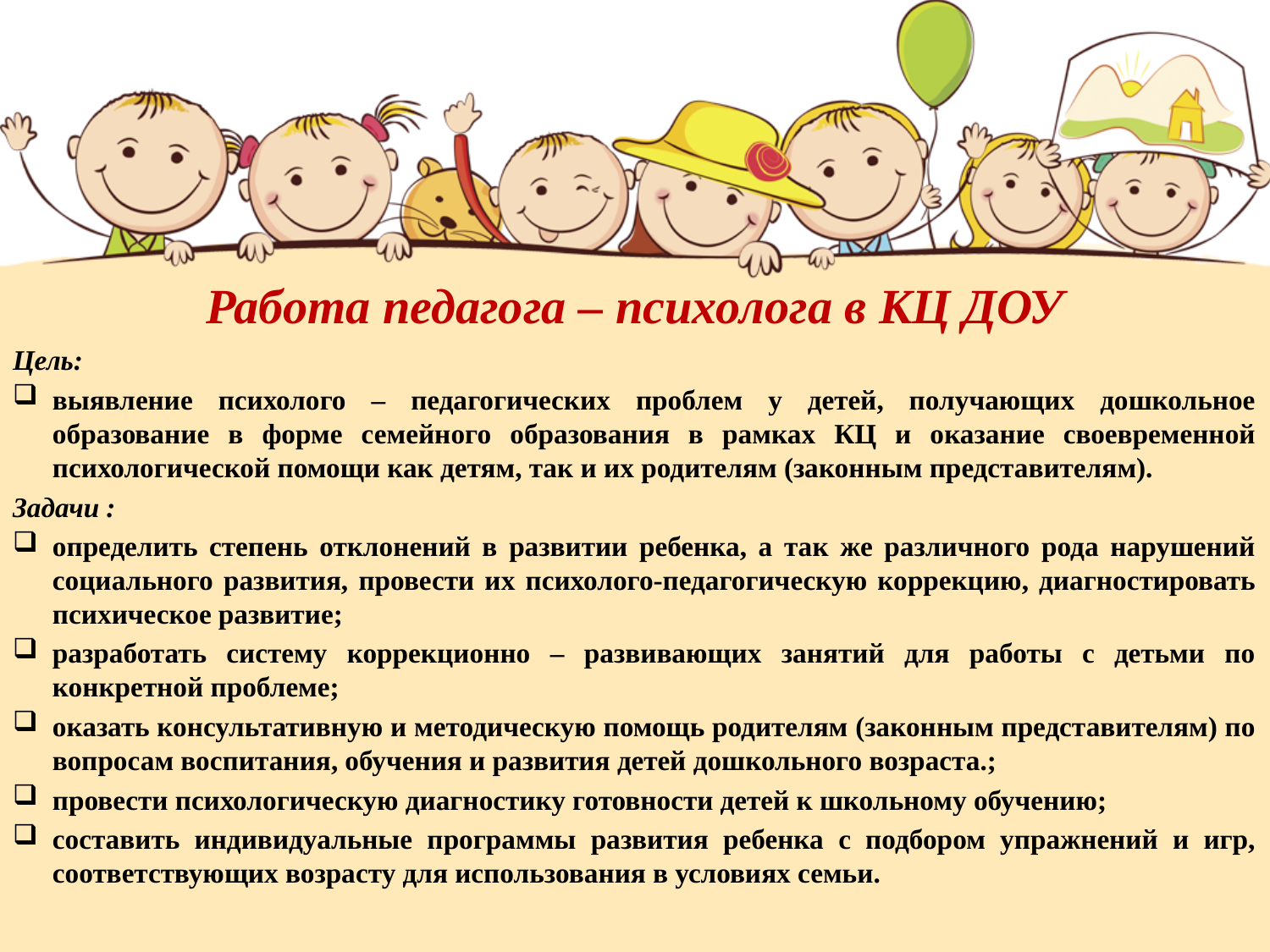

# Работа педагога – психолога в КЦ ДОУ
Цель:
выявление психолого – педагогических проблем у детей, получающих дошкольное образование в форме семейного образования в рамках КЦ и оказание своевременной психологической помощи как детям, так и их родителям (законным представителям).
Задачи :
определить степень отклонений в развитии ребенка, а так же различного рода нарушений социального развития, провести их психолого-педагогическую коррекцию, диагностировать психическое развитие;
разработать систему коррекционно – развивающих занятий для работы с детьми по конкретной проблеме;
оказать консультативную и методическую помощь родителям (законным представителям) по вопросам воспитания, обучения и развития детей дошкольного возраста.;
провести психологическую диагностику готовности детей к школьному обучению;
составить индивидуальные программы развития ребенка с подбором упражнений и игр, соответствующих возрасту для использования в условиях семьи.